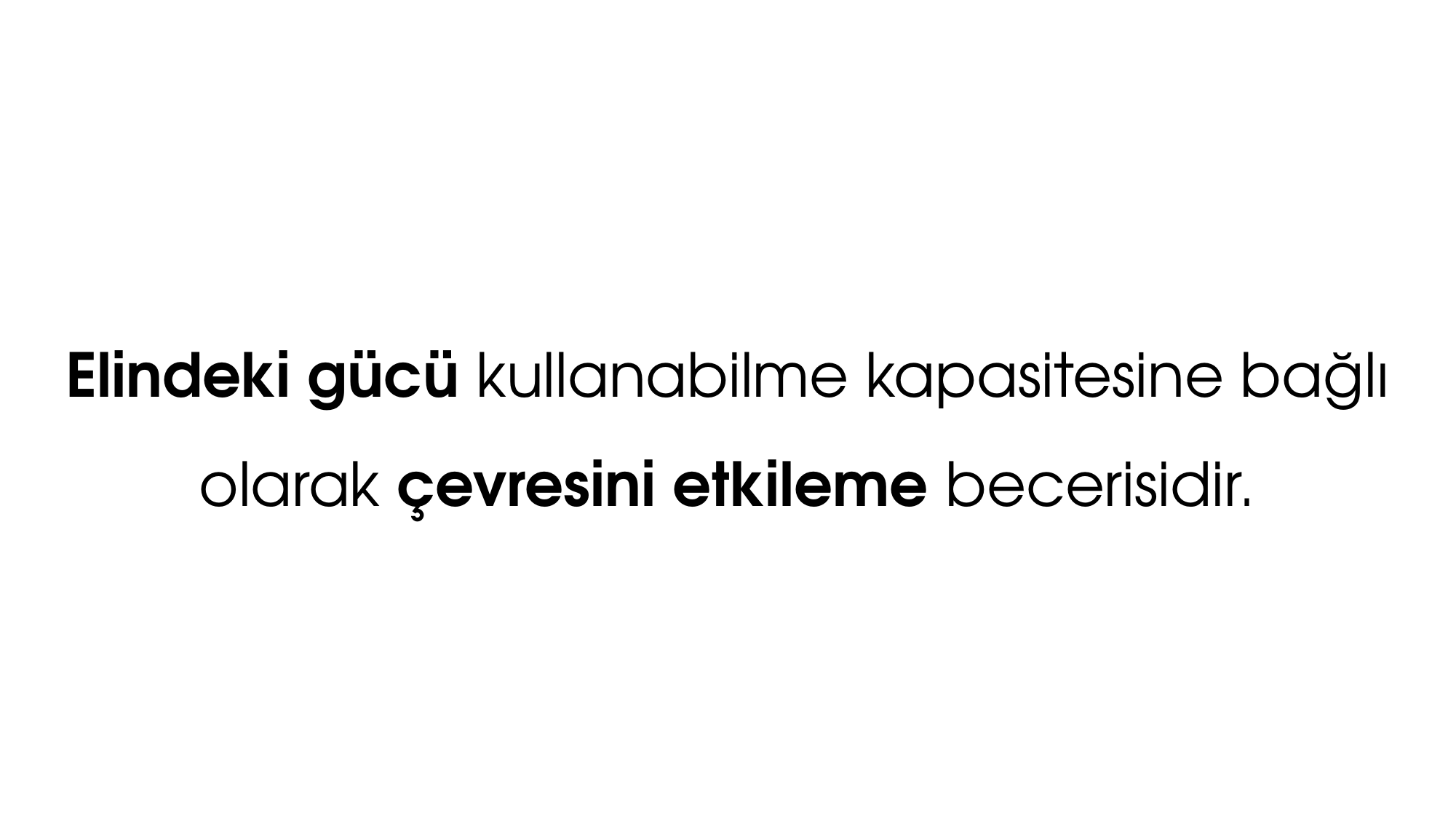

Elindeki gücü kullanabilme kapasitesine bağlı olarak çevresini etkileme becerisidir.